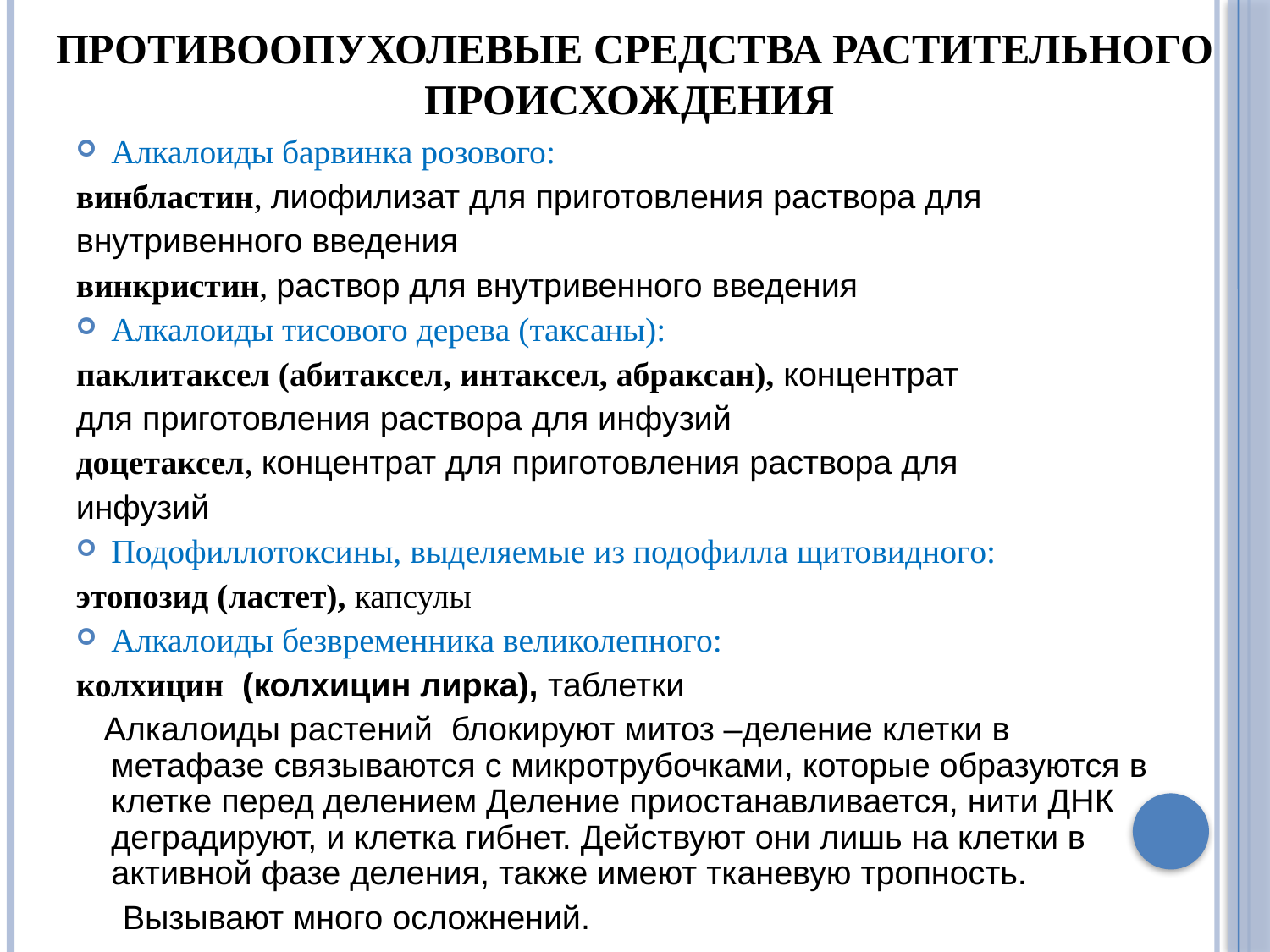

# Противоопухолевые средства растительного происхождения
Алкалоиды барвинка розового:
винбластин, лиофилизат для приготовления раствора для
внутривенного введения
винкристин, раствор для внутривенного введения
Алкалоиды тисового дерева (таксаны):
паклитаксел (абитаксел, интаксел, абраксан), концентрат
для приготовления раствора для инфузий
доцетаксел, концентрат для приготовления раствора для
инфузий
Подофиллотоксины, выделяемые из подофилла щитовидного:
этопозид (ластет), капсулы
Алкалоиды безвременника великолепного:
колхицин  (колхицин лирка), таблетки
   Алкалоиды растений  блокируют митоз –деление клетки в метафазе связываются с микротрубочками, которые образуются в клетке перед делением Деление приостанавливается, нити ДНК деградируют, и клетка гибнет. Действуют они лишь на клетки в активной фазе деления, также имеют тканевую тропность.
     Вызывают много осложнений.